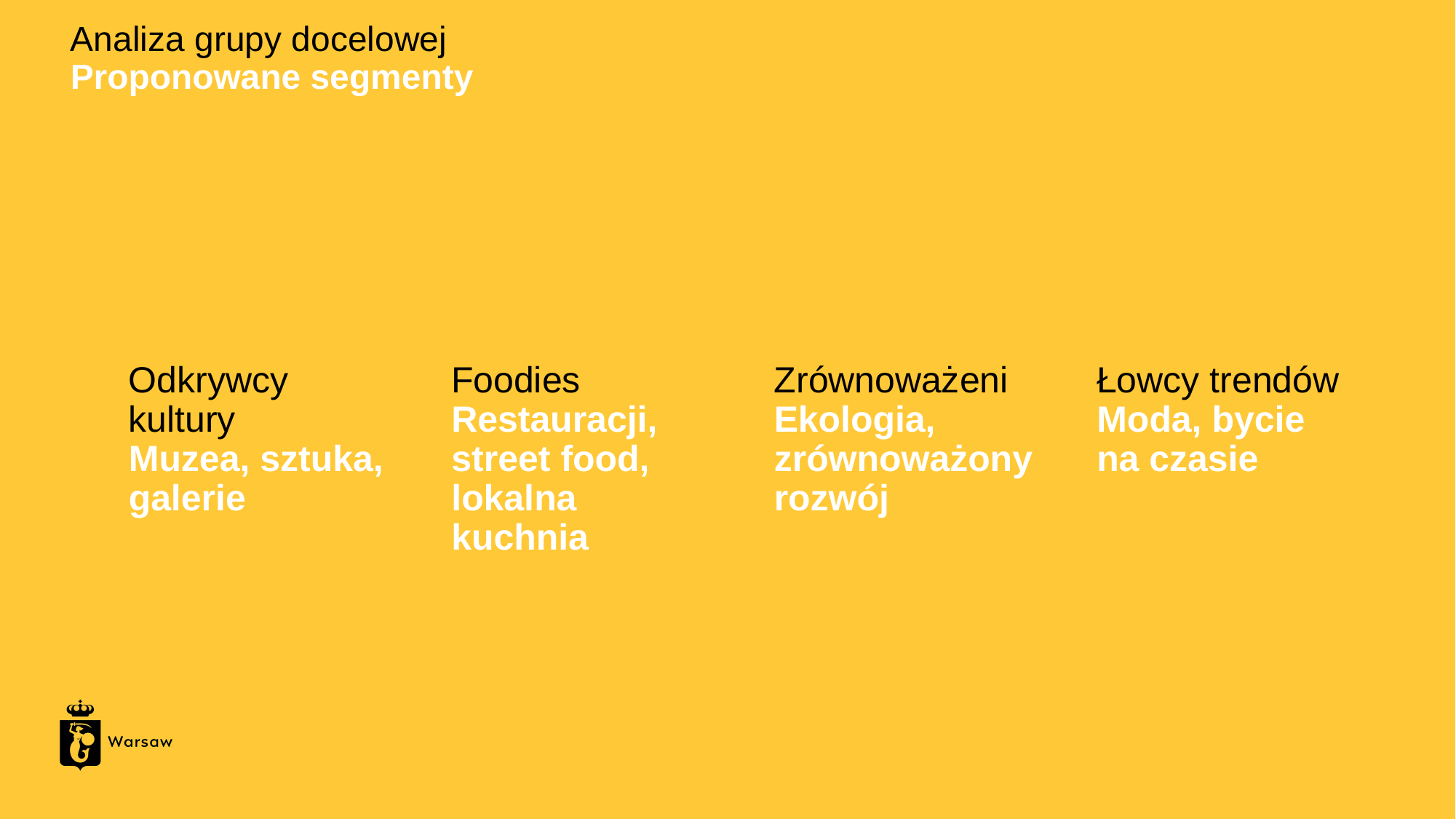

# Analiza grupy docelowej
Proponowane segmenty
Odkrywcy kultury
Muzea, sztuka, galerie
Foodies
Restauracji, street food, lokalna kuchnia

Zrównoważeni
Ekologia, zrównoważony rozwój
Łowcy trendów
Moda, bycie
na czasie